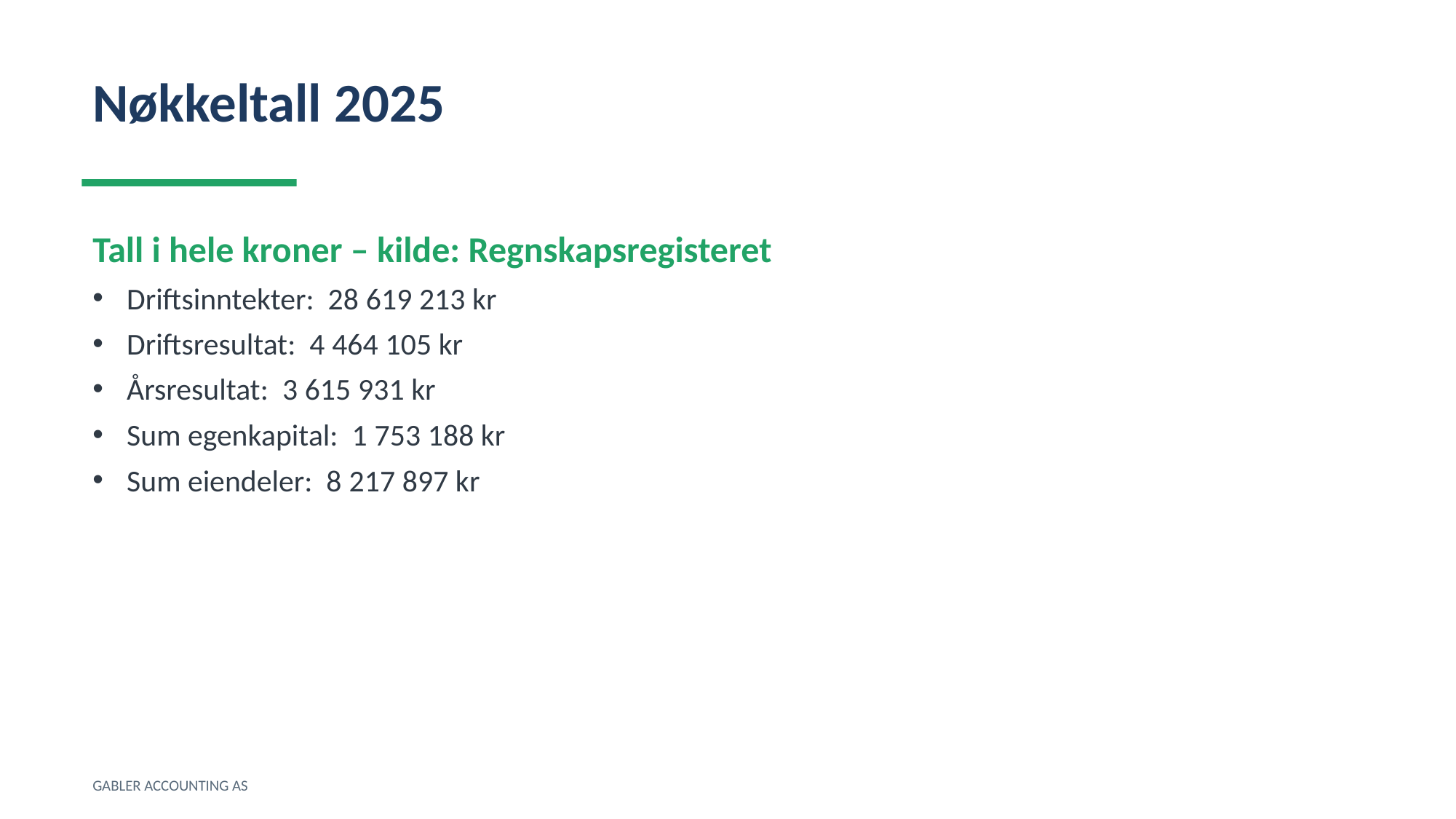

Nøkkeltall 2025

Tall i hele kroner – kilde: Regnskapsregisteret
Driftsinntekter:  28 619 213 kr
Driftsresultat:  4 464 105 kr
Årsresultat:  3 615 931 kr
Sum egenkapital:  1 753 188 kr
Sum eiendeler:  8 217 897 kr
GABLER ACCOUNTING AS